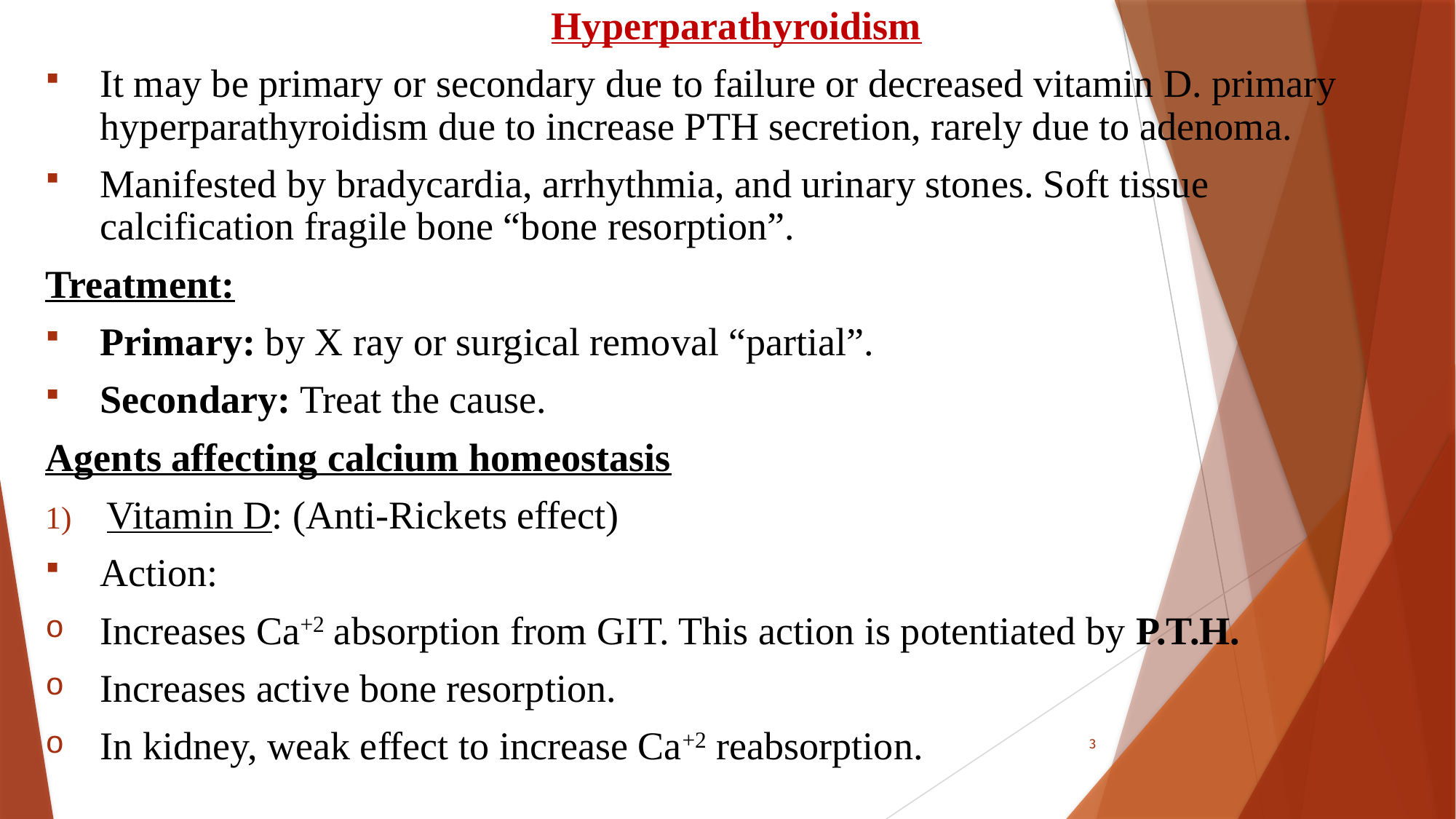

Hyperparathyroidism
It may be primary or secondary due to failure or decreased vitamin D. primary hyperparathyroidism due to increase PTH secretion, rarely due to adenoma.
Manifested by bradycardia, arrhythmia, and urinary stones. Soft tissue calcification fragile bone “bone resorption”.
Treatment:
Primary: by X ray or surgical removal “partial”.
Secondary: Treat the cause.
Agents affecting calcium homeostasis
Vitamin D: (Anti-Rickets effect)
Action:
Increases Ca+2 absorption from GIT. This action is potentiated by P.T.H.
Increases active bone resorption.
In kidney, weak effect to increase Ca+2 reabsorption.

3